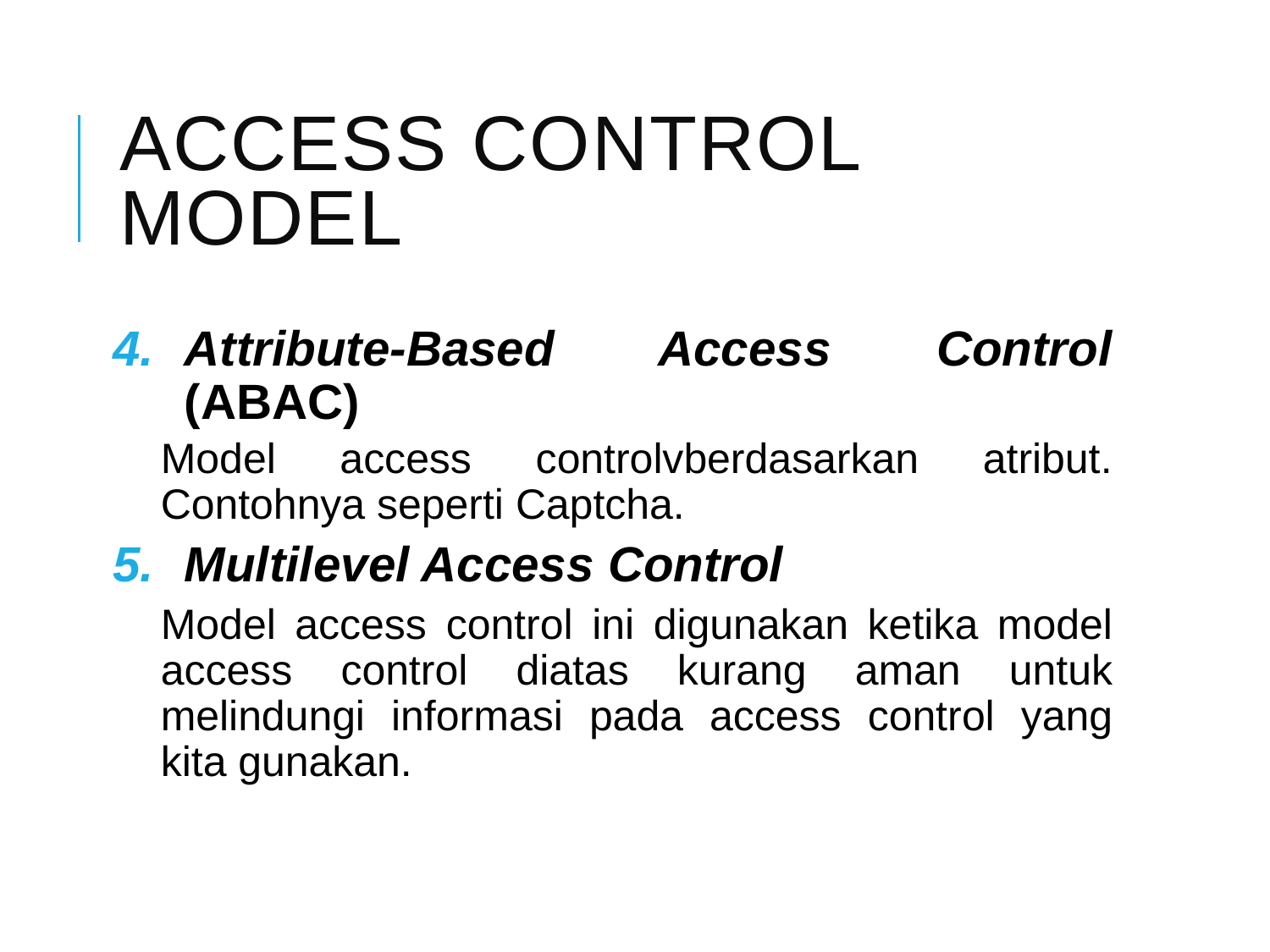

# Access Control Model
Attribute-Based Access Control (ABAC)
Model access controlvberdasarkan atribut. Contohnya seperti Captcha.
Multilevel Access Control
Model access control ini digunakan ketika model access control diatas kurang aman untuk melindungi informasi pada access control yang kita gunakan.